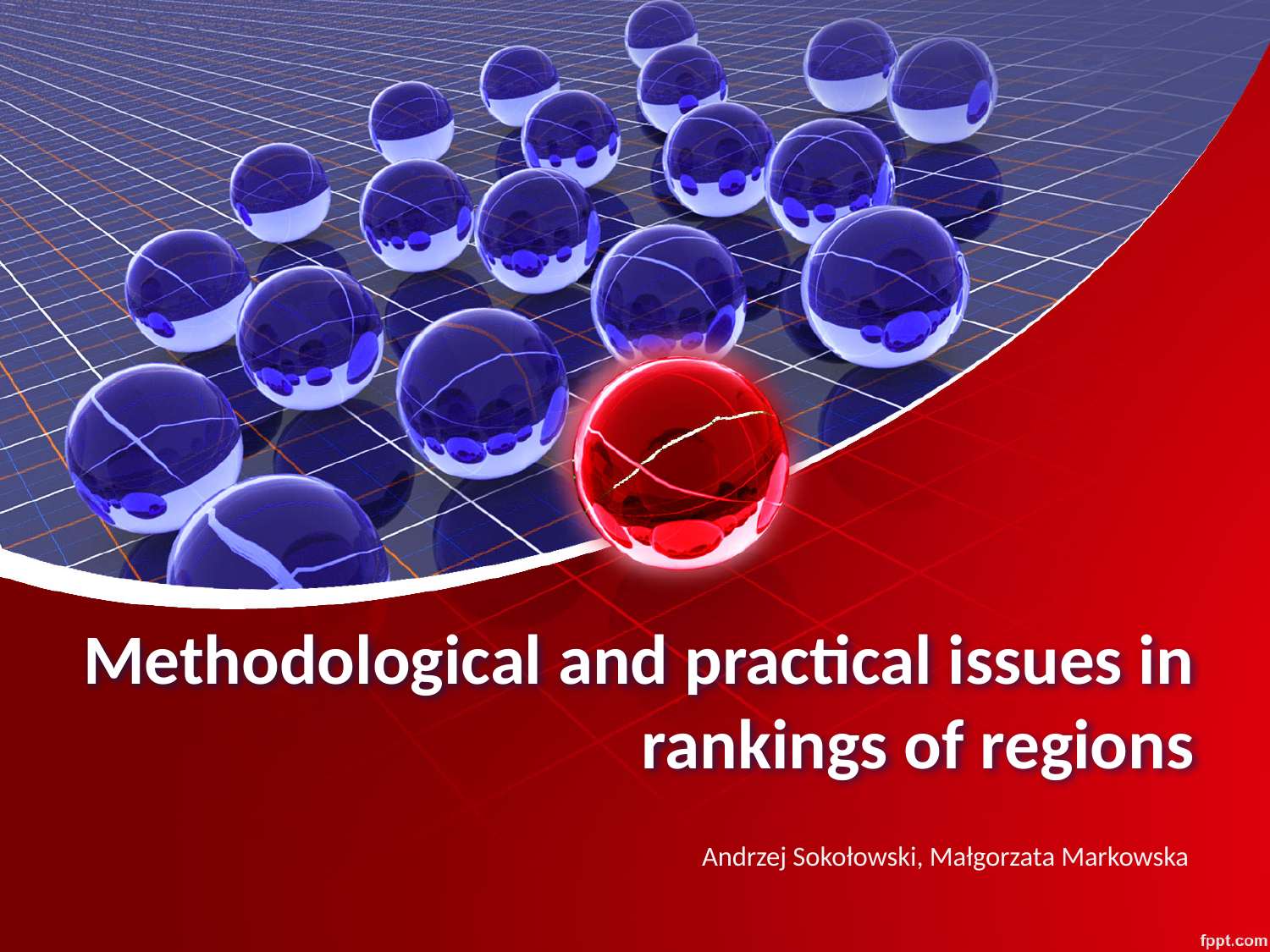

# Methodological and practical issues in rankings of regions

Andrzej Sokołowski, Małgorzata Markowska